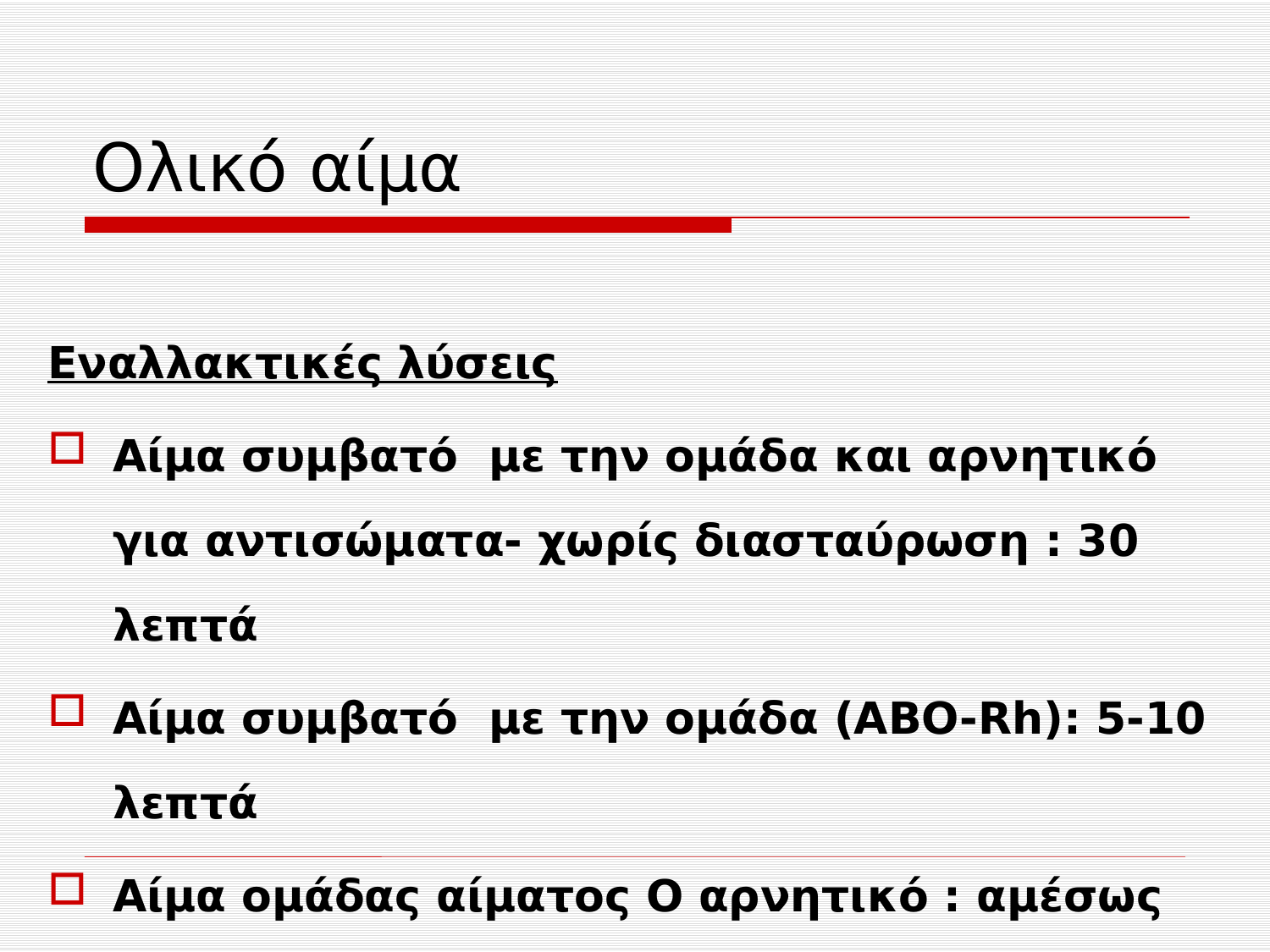

# Ολικό αίμα
Εναλλακτικές λύσεις
Αίμα συμβατό  με την ομάδα και αρνητικό για αντισώματα- χωρίς διασταύρωση : 30 λεπτά
Αίμα συμβατό  με την ομάδα (ΑΒΟ-Rh): 5-10 λεπτά
Αίμα ομάδας αίματος Ο αρνητικό : αμέσως